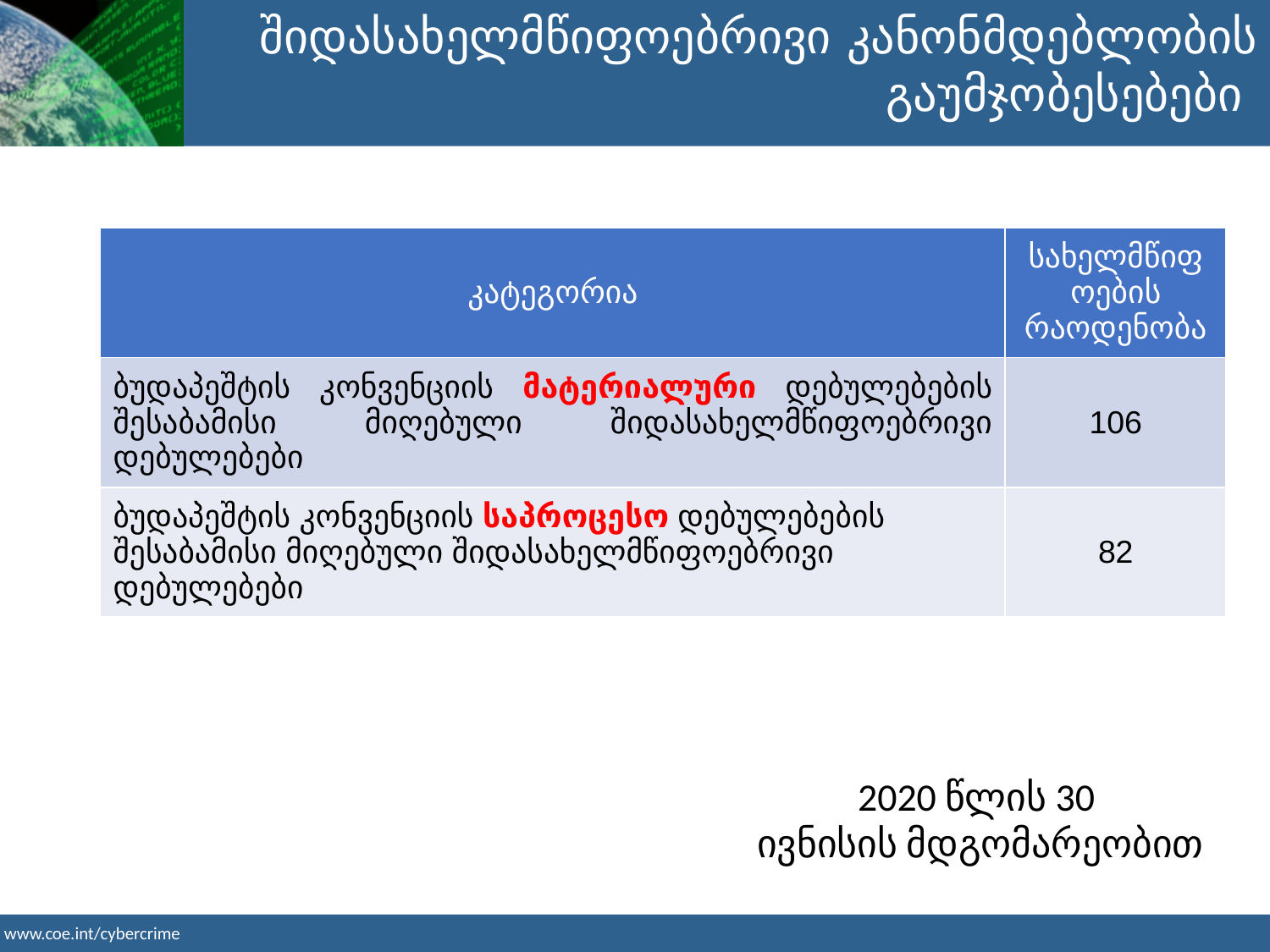

შიდასახელმწიფოებრივი კანონმდებლობის გაუმჯობესებები

| კატეგორია | სახელმწიფოების რაოდენობა |
| --- | --- |
| ბუდაპეშტის კონვენციის მატერიალური დებულებების შესაბამისი მიღებული შიდასახელმწიფოებრივი დებულებები | 106 |
| ბუდაპეშტის კონვენციის საპროცესო დებულებების შესაბამისი მიღებული შიდასახელმწიფოებრივი დებულებები | 82 |

2020 წლის 30
ივნისის მდგომარეობით